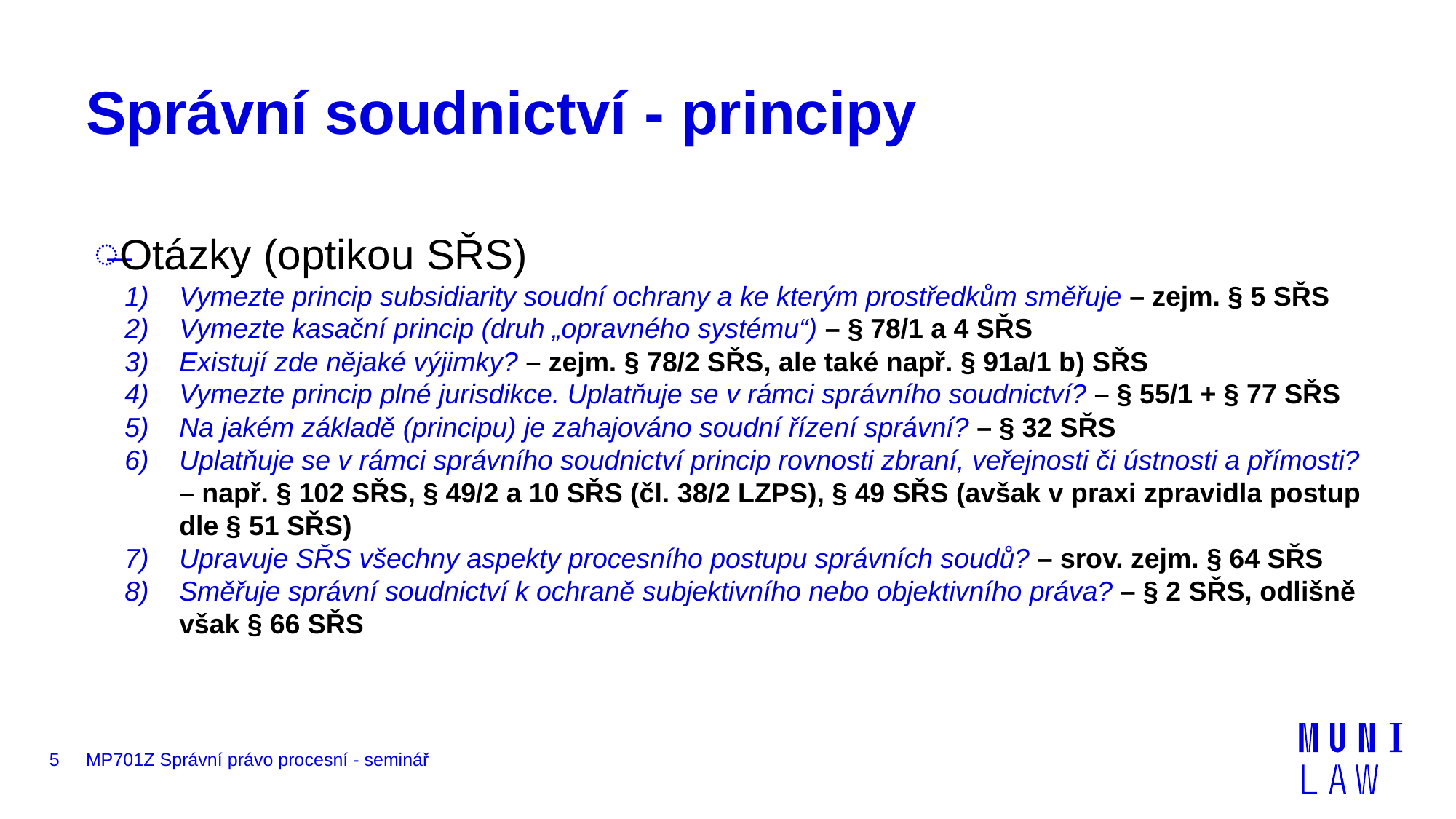

# Správní soudnictví - principy
Otázky (optikou SŘS)
Vymezte princip subsidiarity soudní ochrany a ke kterým prostředkům směřuje – zejm. § 5 SŘS
Vymezte kasační princip (druh „opravného systému“) – § 78/1 a 4 SŘS
Existují zde nějaké výjimky? – zejm. § 78/2 SŘS, ale také např. § 91a/1 b) SŘS
Vymezte princip plné jurisdikce. Uplatňuje se v rámci správního soudnictví? – § 55/1 + § 77 SŘS
Na jakém základě (principu) je zahajováno soudní řízení správní? – § 32 SŘS
Uplatňuje se v rámci správního soudnictví princip rovnosti zbraní, veřejnosti či ústnosti a přímosti? – např. § 102 SŘS, § 49/2 a 10 SŘS (čl. 38/2 LZPS), § 49 SŘS (avšak v praxi zpravidla postup dle § 51 SŘS)
Upravuje SŘS všechny aspekty procesního postupu správních soudů? – srov. zejm. § 64 SŘS
Směřuje správní soudnictví k ochraně subjektivního nebo objektivního práva? – § 2 SŘS, odlišně však § 66 SŘS

5
MP701Z Správní právo procesní - seminář